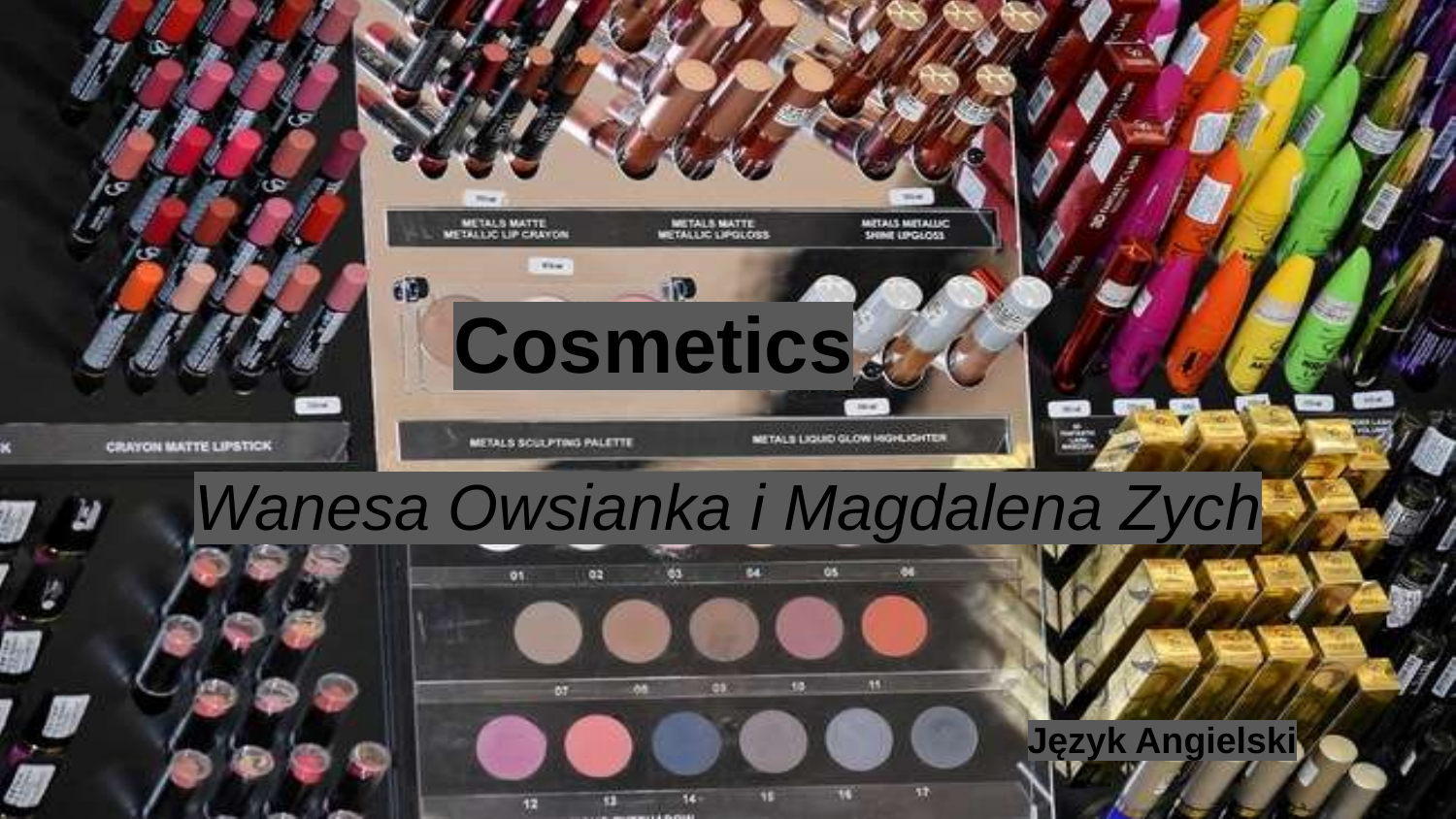

# Cosmetics
Wanesa Owsianka i Magdalena Zych
Język Angielski